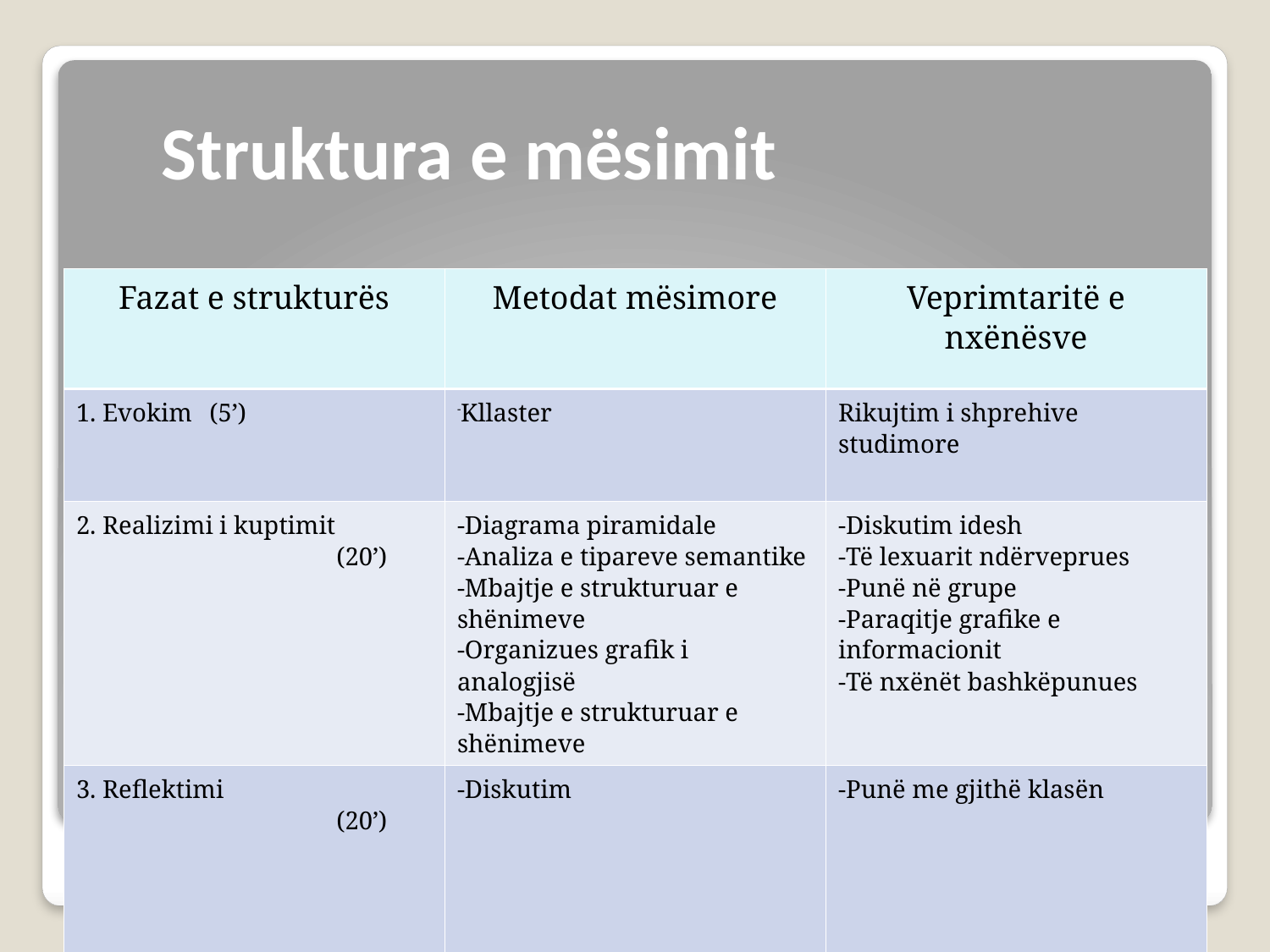

# Struktura e mësimit
| Fazat e strukturës | Metodat mësimore | Veprimtaritë e nxënësve |
| --- | --- | --- |
| 1. Evokim (5’) | Kllaster | Rikujtim i shprehive studimore |
| 2. Realizimi i kuptimit (20’) | -Diagrama piramidale -Analiza e tipareve semantike -Mbajtje e strukturuar e shënimeve -Organizues grafik i analogjisë -Mbajtje e strukturuar e shënimeve | -Diskutim idesh -Të lexuarit ndërveprues -Punë në grupe -Paraqitje grafike e informacionit -Të nxënët bashkëpunues |
| 3. Reflektimi (20’) | -Diskutim | -Punë me gjithë klasën |